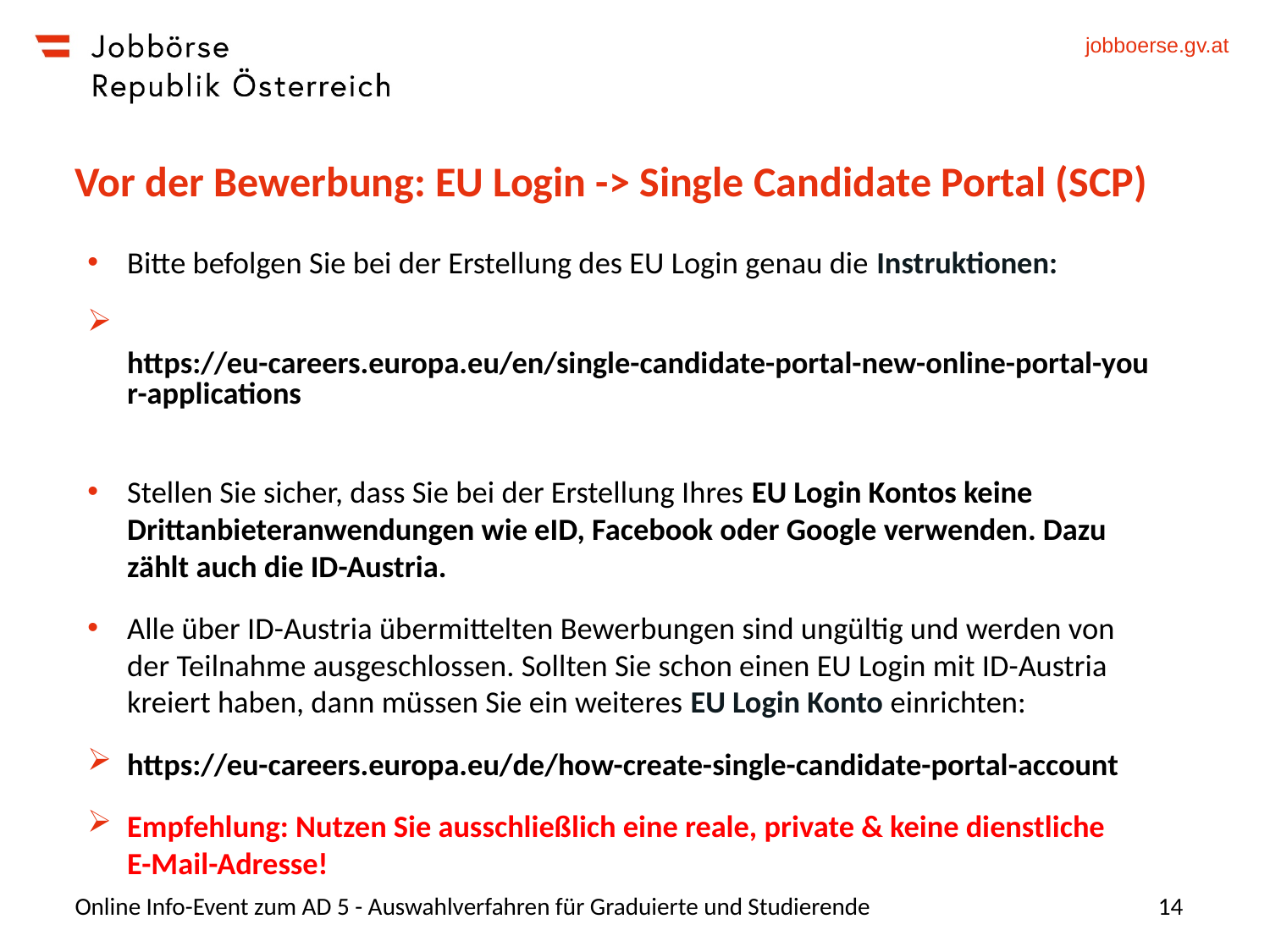

# Vor der Bewerbung: EU Login -> Single Candidate Portal (SCP)
Bitte befolgen Sie bei der Erstellung des EU Login genau die Instruktionen:
 https://eu-careers.europa.eu/en/single-candidate-portal-new-online-portal-your-applications
Stellen Sie sicher, dass Sie bei der Erstellung Ihres EU Login Kontos keine Drittanbieteranwendungen wie eID, Facebook oder Google verwenden. Dazu zählt auch die ID-Austria.
Alle über ID-Austria übermittelten Bewerbungen sind ungültig und werden von der Teilnahme ausgeschlossen. Sollten Sie schon einen EU Login mit ID-Austria kreiert haben, dann müssen Sie ein weiteres EU Login Konto einrichten:
https://eu-careers.europa.eu/de/how-create-single-candidate-portal-account
Empfehlung: Nutzen Sie ausschließlich eine reale, private & keine dienstliche
E-Mail-Adresse!
Online Info-Event zum AD 5 - Auswahlverfahren für Graduierte und Studierende
14